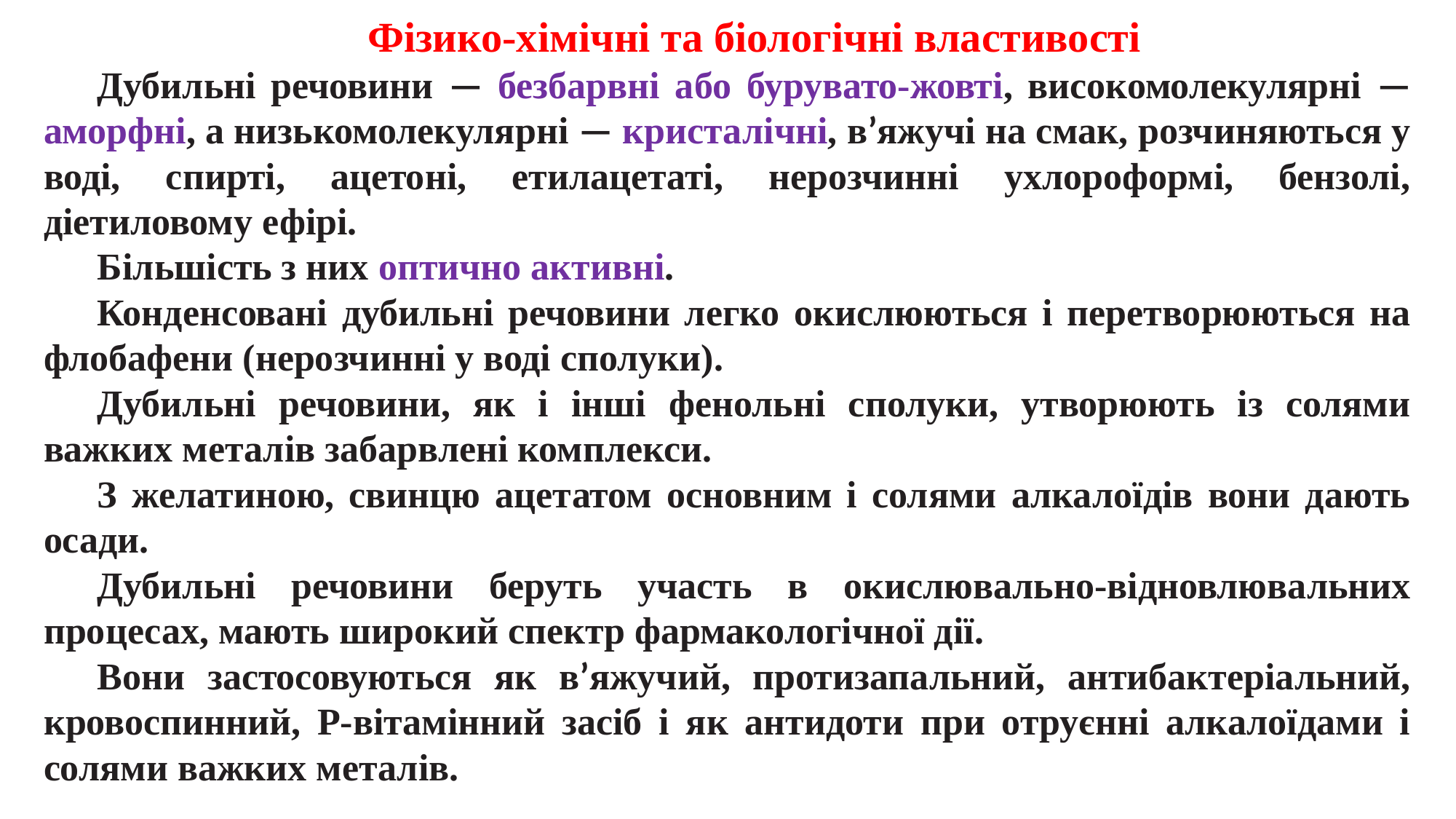

Фізико-хімічні та біологічні властивості
Дубильні речовини — безбарвні або бурувато-жовті, високомолекулярні — аморфні, а низькомолекулярні — кристалічні, в’яжучі на смак, розчиняються у воді, спирті, ацетоні, етилацетаті, нерозчинні ухлороформі, бензолі, діетиловому ефірі.
Більшість з них оптично активні.
Конденсовані дубильні речовини легко окислюються і перетворюються на флобафени (нерозчинні у воді сполуки).
Дубильні речовини, як і інші фенольні сполуки, утворюють із солями важких металів забарвлені комплекси.
З желатиною, свинцю ацетатом основним і солями алкалоїдів вони дають осади.
Дубильні речовини беруть участь в окислювально-відновлювальних процесах, мають широкий спектр фармакологічної дії.
Вони застосовуються як в’яжучий, протизапальний, антибактеріальний, кровоспинний, Р-вітамінний засіб і як антидоти при отруєнні алкалоїдами і солями важких металів.